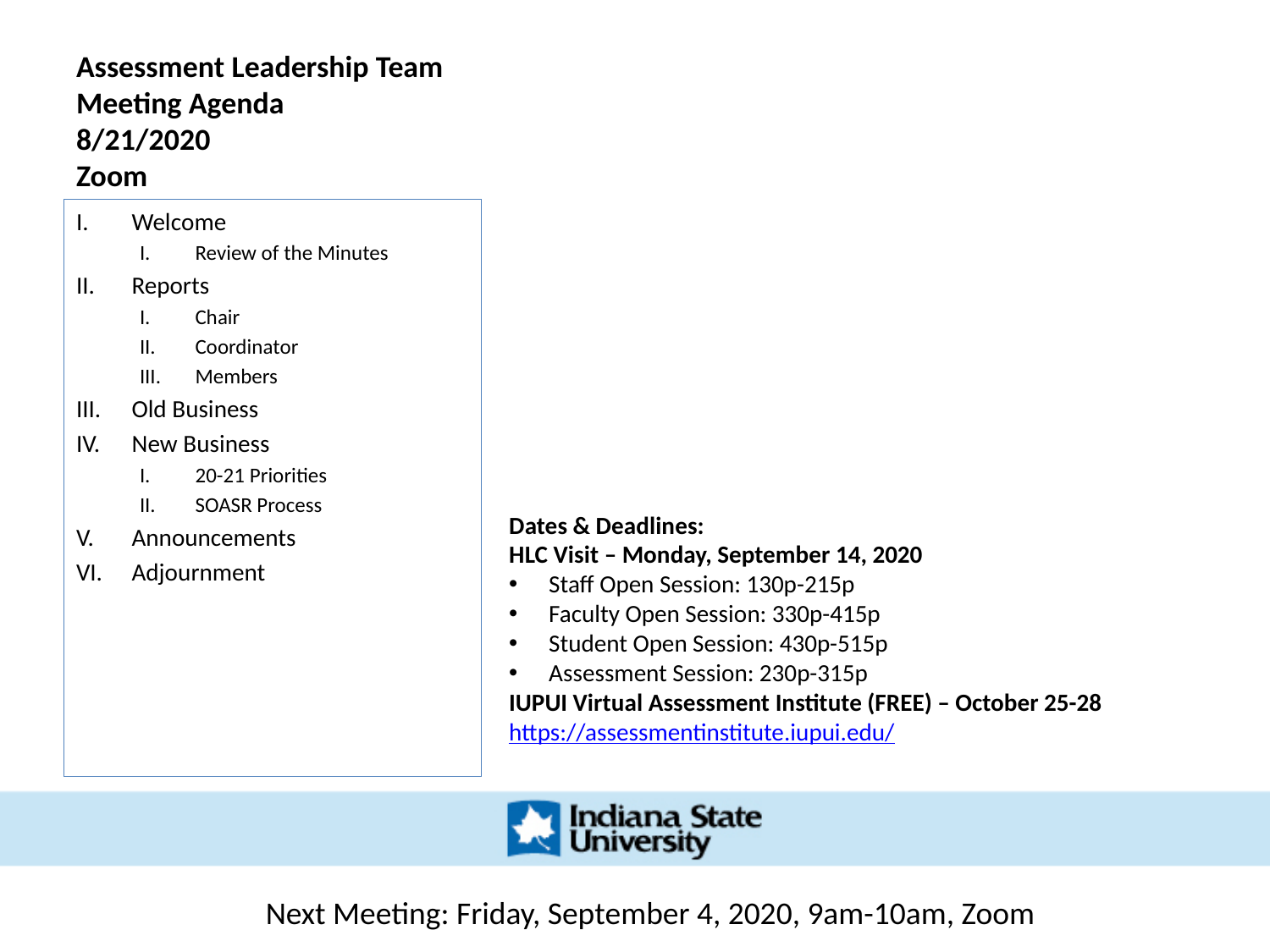

# Assessment Leadership Team Meeting Agenda 8/21/2020 Zoom
Welcome
Review of the Minutes
Reports
Chair
Coordinator
Members
Old Business
New Business
20-21 Priorities
SOASR Process
Announcements
Adjournment

Dates & Deadlines:
HLC Visit – Monday, September 14, 2020
Staff Open Session: 130p-215p
Faculty Open Session: 330p-415p
Student Open Session: 430p-515p
Assessment Session: 230p-315p
IUPUI Virtual Assessment Institute (FREE) – October 25-28
https://assessmentinstitute.iupui.edu/
Next Meeting: Friday, September 4, 2020, 9am-10am, Zoom